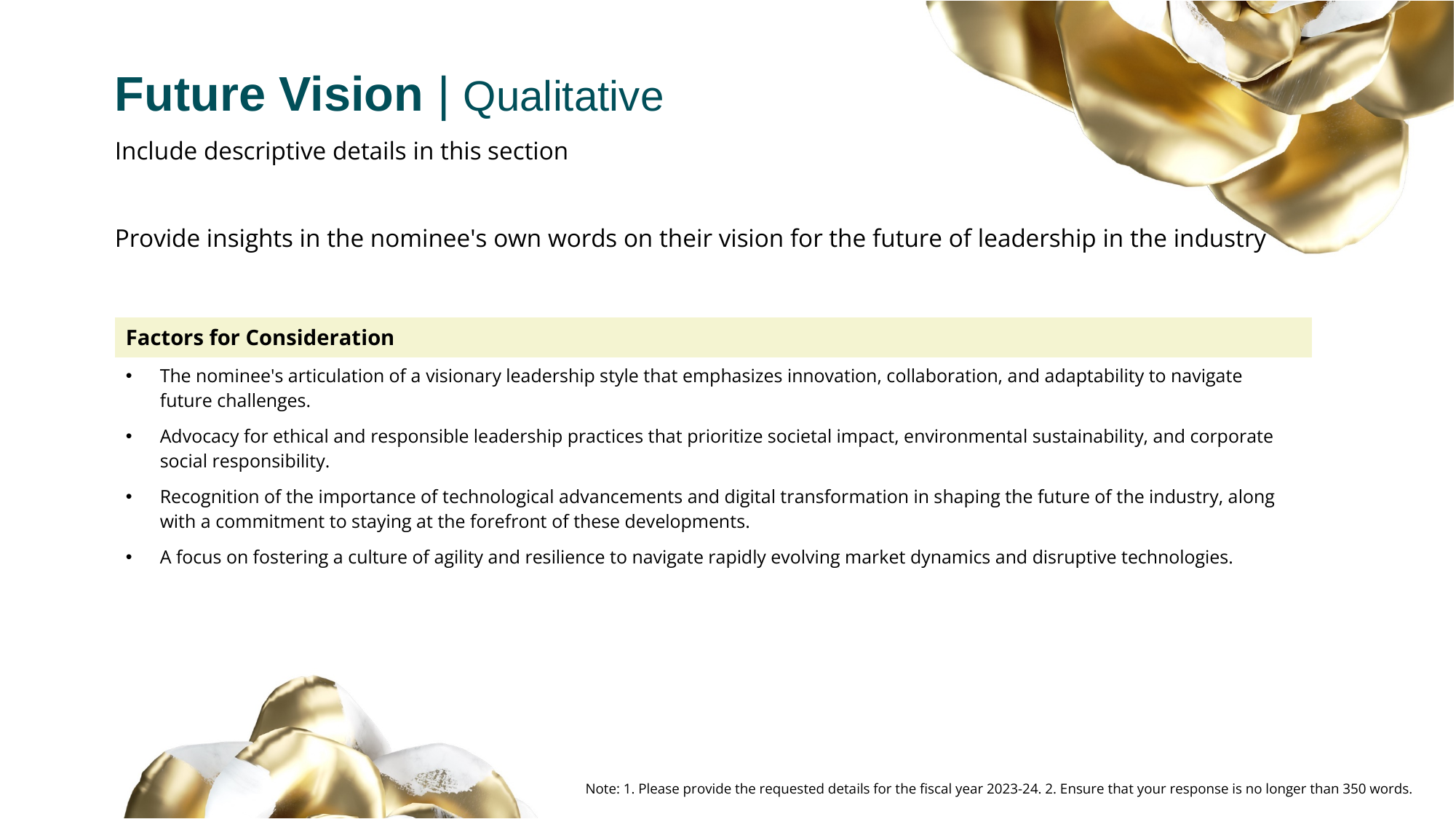

Future Vision | Qualitative
Include descriptive details in this section
Provide insights in the nominee's own words on their vision for the future of leadership in the industry
| Factors for Consideration |
| --- |
| The nominee's articulation of a visionary leadership style that emphasizes innovation, collaboration, and adaptability to navigate future challenges. |
| Advocacy for ethical and responsible leadership practices that prioritize societal impact, environmental sustainability, and corporate social responsibility. |
| Recognition of the importance of technological advancements and digital transformation in shaping the future of the industry, along with a commitment to staying at the forefront of these developments. |
| A focus on fostering a culture of agility and resilience to navigate rapidly evolving market dynamics and disruptive technologies. |
Note: 1. Please provide the requested details for the fiscal year 2023-24. 2. Ensure that your response is no longer than 350 words.